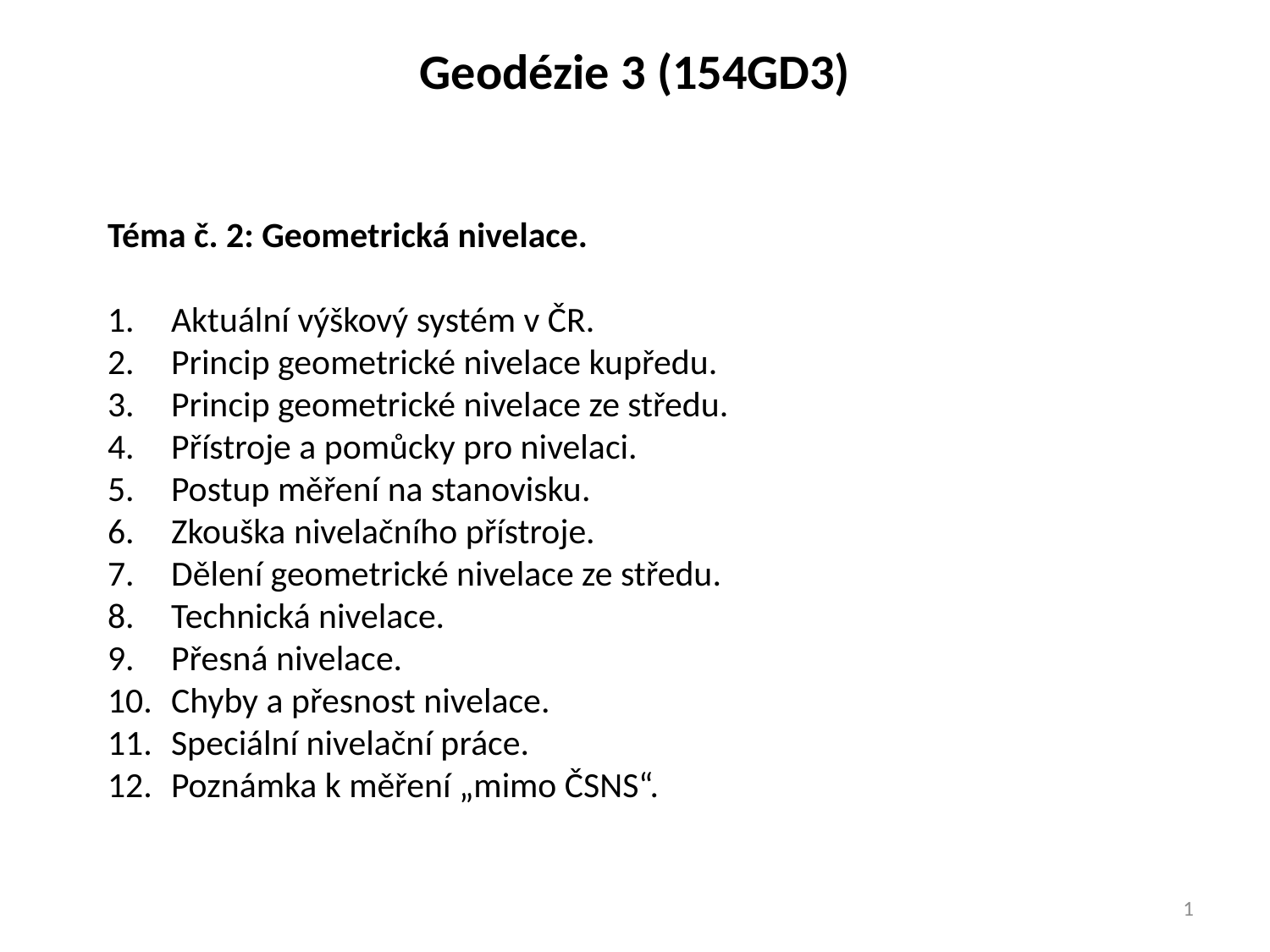

Geodézie 3 (154GD3)
Téma č. 2: Geometrická nivelace.

Aktuální výškový systém v ČR.
Princip geometrické nivelace kupředu.
Princip geometrické nivelace ze středu.
Přístroje a pomůcky pro nivelaci.
Postup měření na stanovisku.
Zkouška nivelačního přístroje.
Dělení geometrické nivelace ze středu.
Technická nivelace.
Přesná nivelace.
Chyby a přesnost nivelace.
Speciální nivelační práce.
Poznámka k měření „mimo ČSNS“.
1